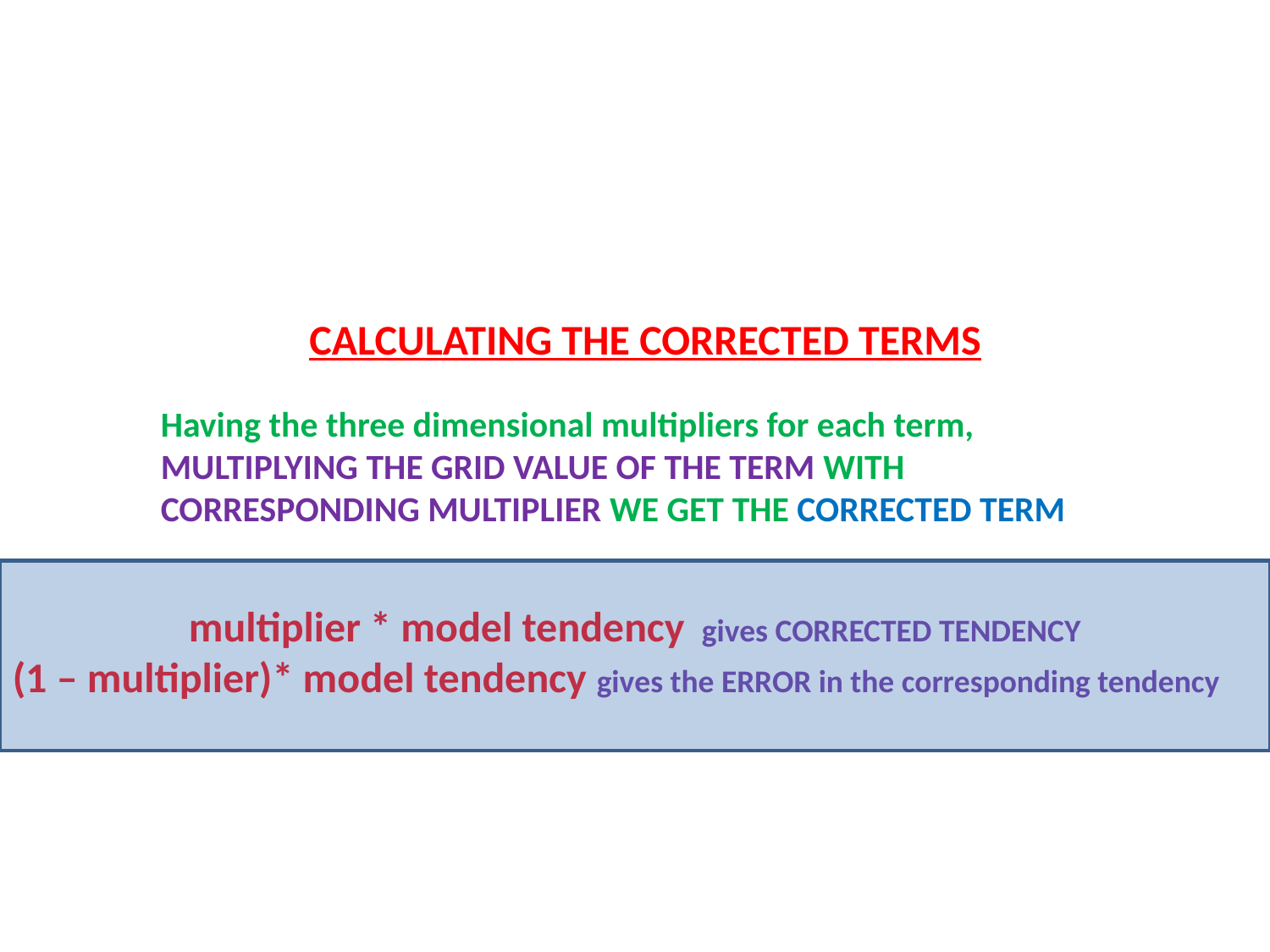

CALCULATING THE CORRECTED TERMS

Having the three dimensional multipliers for each term, MULTIPLYING THE GRID VALUE OF THE TERM WITH CORRESPONDING MULTIPLIER WE GET THE CORRECTED TERM

multiplier * model tendency  gives CORRECTED TENDENCY
(1 – multiplier)* model tendency gives the ERROR in the corresponding tendency